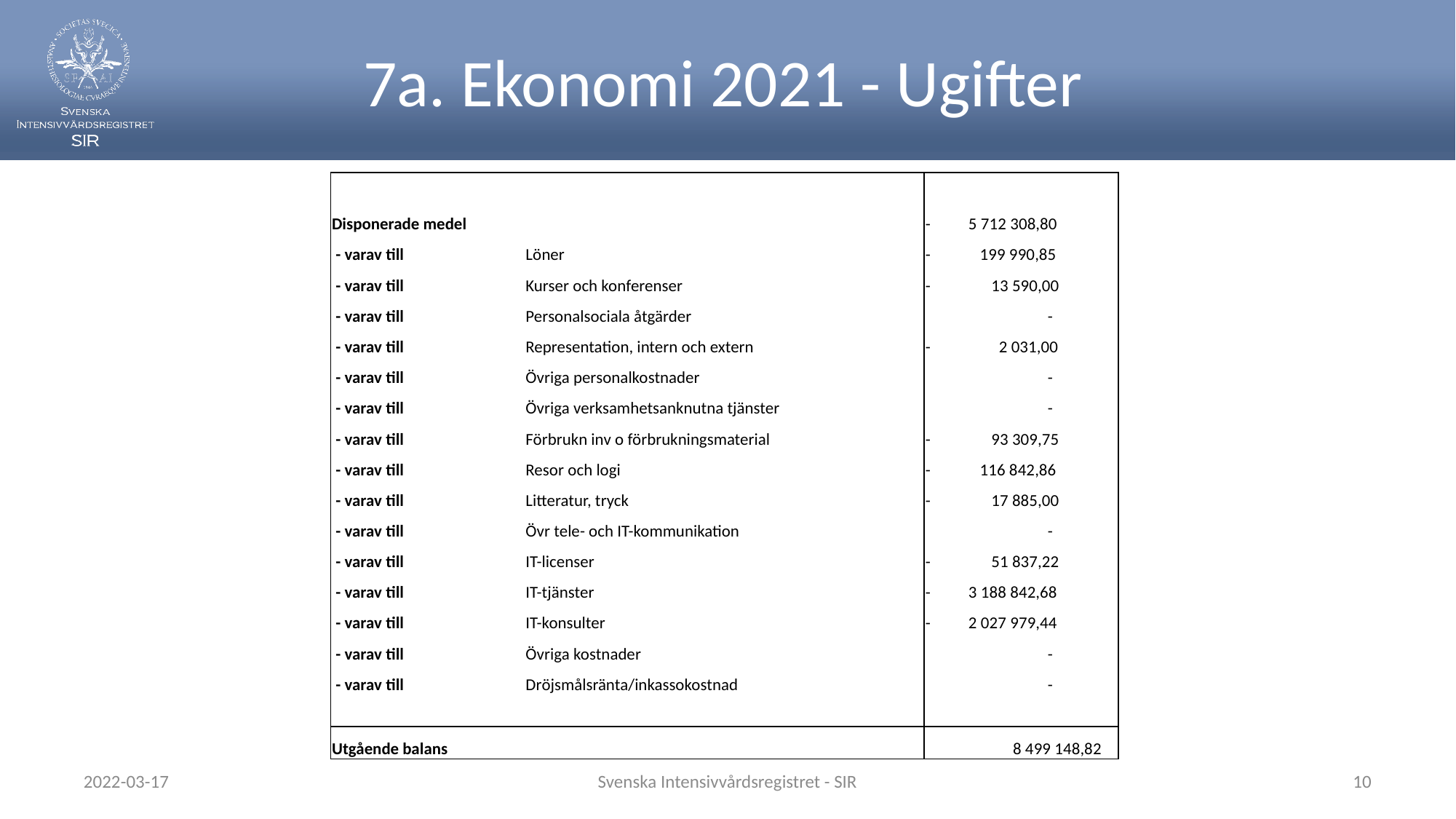

# 7a. Ekonomi 2021 - Ugifter
|  |  |  |
| --- | --- | --- |
| Disponerade medel |  | - 5 712 308,80 |
| - varav till | Löner | - 199 990,85 |
| - varav till | Kurser och konferenser | - 13 590,00 |
| - varav till | Personalsociala åtgärder | - |
| - varav till | Representation, intern och extern | - 2 031,00 |
| - varav till | Övriga personalkostnader | - |
| - varav till | Övriga verksamhetsanknutna tjänster | - |
| - varav till | Förbrukn inv o förbrukningsmaterial | - 93 309,75 |
| - varav till | Resor och logi | - 116 842,86 |
| - varav till | Litteratur, tryck | - 17 885,00 |
| - varav till | Övr tele- och IT-kommunikation | - |
| - varav till | IT-licenser | - 51 837,22 |
| - varav till | IT-tjänster | - 3 188 842,68 |
| - varav till | IT-konsulter | - 2 027 979,44 |
| - varav till | Övriga kostnader | - |
| - varav till | Dröjsmålsränta/inkassokostnad | - |
|  |  |  |
| Utgående balans |  | 8 499 148,82 |
2022-03-17
Svenska Intensivvårdsregistret - SIR
10